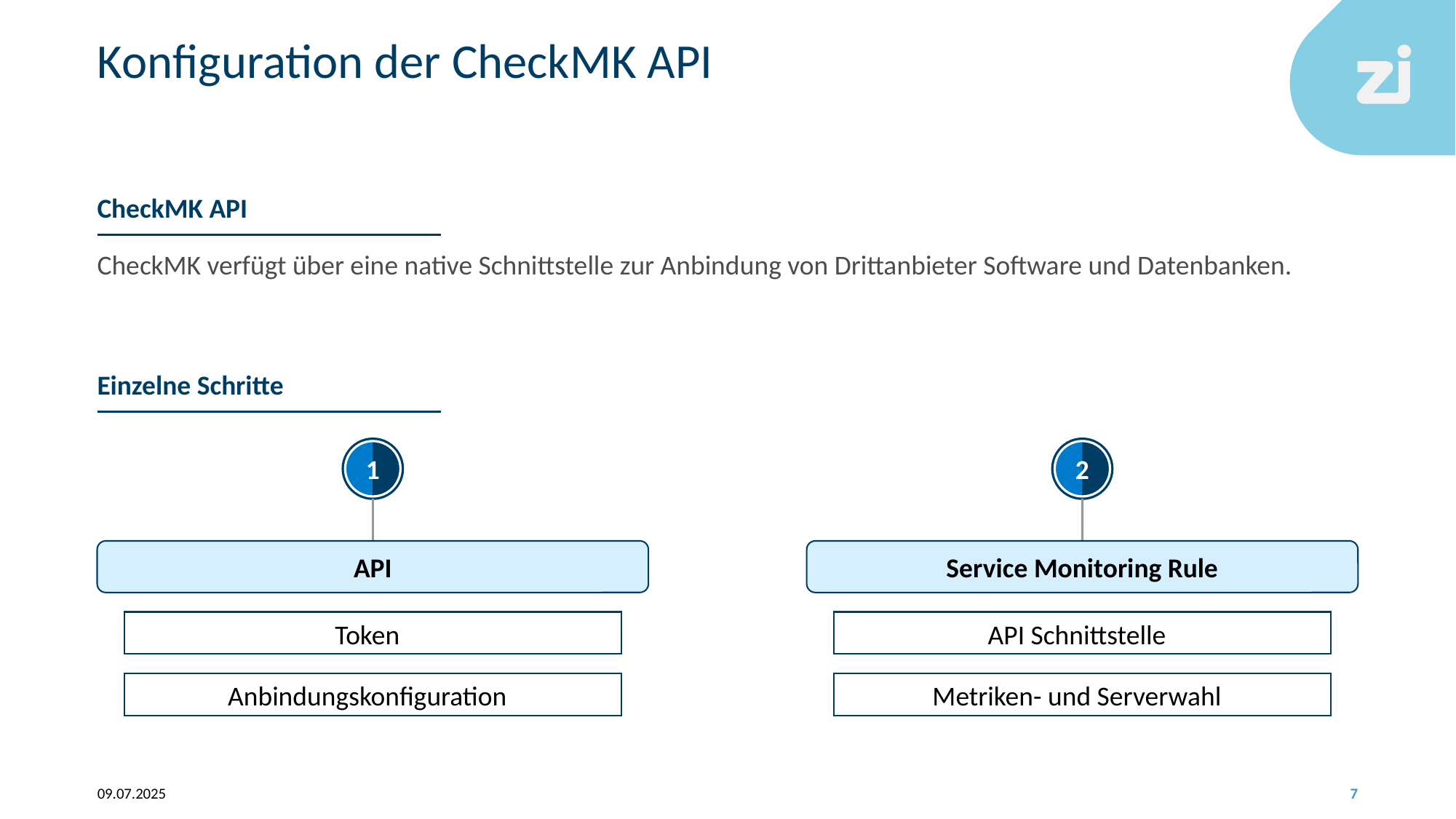

# Konfiguration der CheckMK API
CheckMK API
CheckMK verfügt über eine native Schnittstelle zur Anbindung von Drittanbieter Software und Datenbanken.
Einzelne Schritte

1

2
API
Service Monitoring Rule
Token
API Schnittstelle
Anbindungskonfiguration
Metriken- und Serverwahl
09.07.2025

7